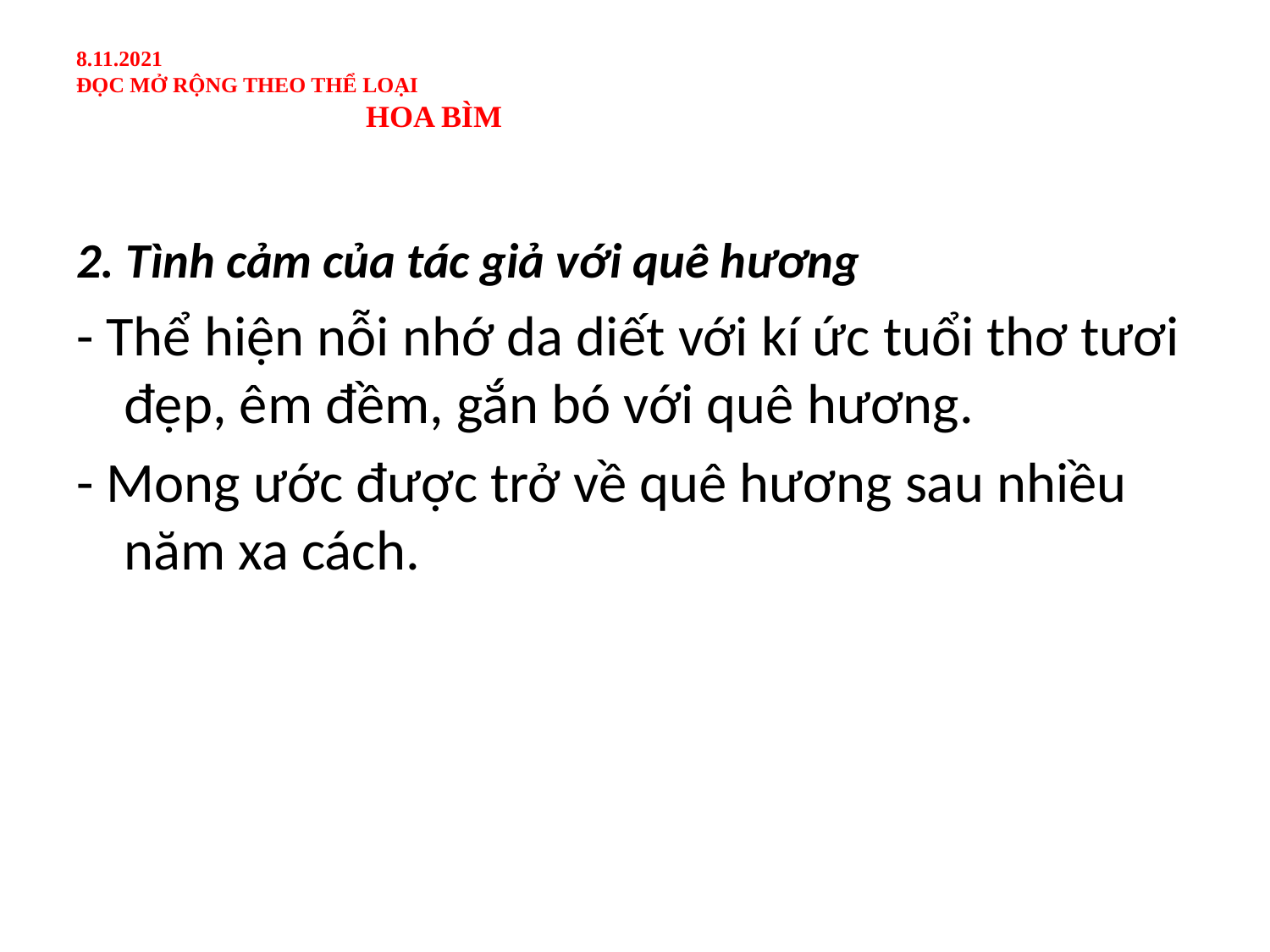

# 8.11.2021 ĐỌC MỞ RỘNG THEO THỂ LOẠI HOA BÌM
2. Tình cảm của tác giả với quê hương
- Thể hiện nỗi nhớ da diết với kí ức tuổi thơ tươi đẹp, êm đềm, gắn bó với quê hương.
- Mong ước được trở về quê hương sau nhiều năm xa cách.